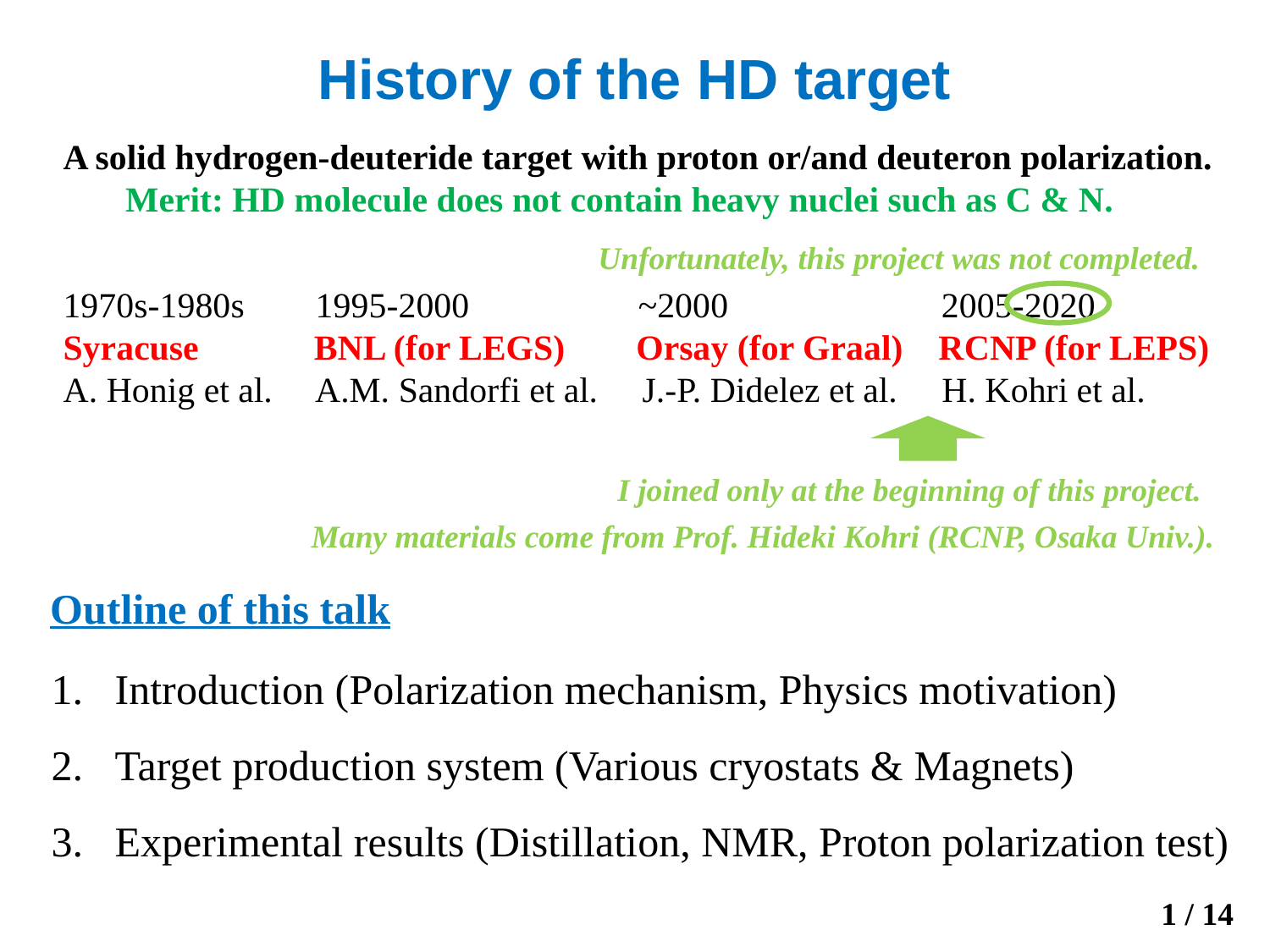

History of the HD target
A solid hydrogen-deuteride target with proton or/and deuteron polarization.
       Merit: HD molecule does not contain heavy nuclei such as C & N.

1970s-1980s        1995-2000                   ~2000                        2005-2020
Syracuse             BNL (for LEGS)        Orsay (for Graal)    RCNP (for LEPS)
A. Honig et al.     A.M. Sandorfi et al.     J.-P. Didelez et al.     H. Kohri et al.
Unfortunately, this project was not completed.

I joined only at the beginning of this project.
Many materials come from Prof. Hideki Kohri (RCNP, Osaka Univ.).
Outline of this talk
Introduction (Polarization mechanism, Physics motivation)
Target production system (Various cryostats & Magnets)
Experimental results (Distillation, NMR, Proton polarization test)
1 / 14